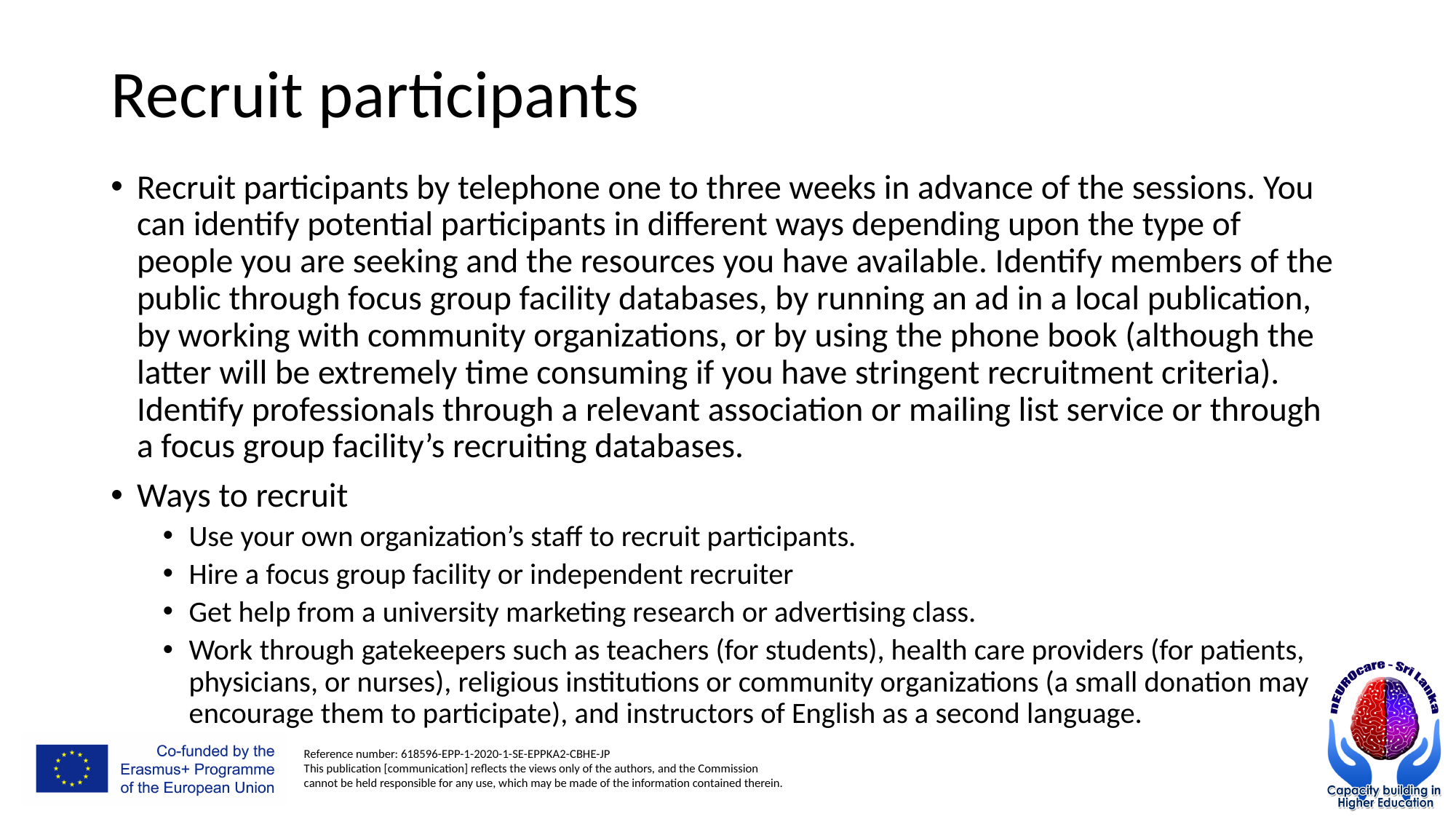

# Recruit participants
Recruit participants by telephone one to three weeks in advance of the sessions. You can identify potential participants in different ways depending upon the type of people you are seeking and the resources you have available. Identify members of the public through focus group facility databases, by running an ad in a local publication, by working with community organizations, or by using the phone book (although the latter will be extremely time consuming if you have stringent recruitment criteria). Identify professionals through a relevant association or mailing list service or through a focus group facility’s recruiting databases.
Ways to recruit
Use your own organization’s staff to recruit participants.
Hire a focus group facility or independent recruiter
Get help from a university marketing research or advertising class.
Work through gatekeepers such as teachers (for students), health care providers (for patients, physicians, or nurses), religious institutions or community organizations (a small donation may encourage them to participate), and instructors of English as a second language.